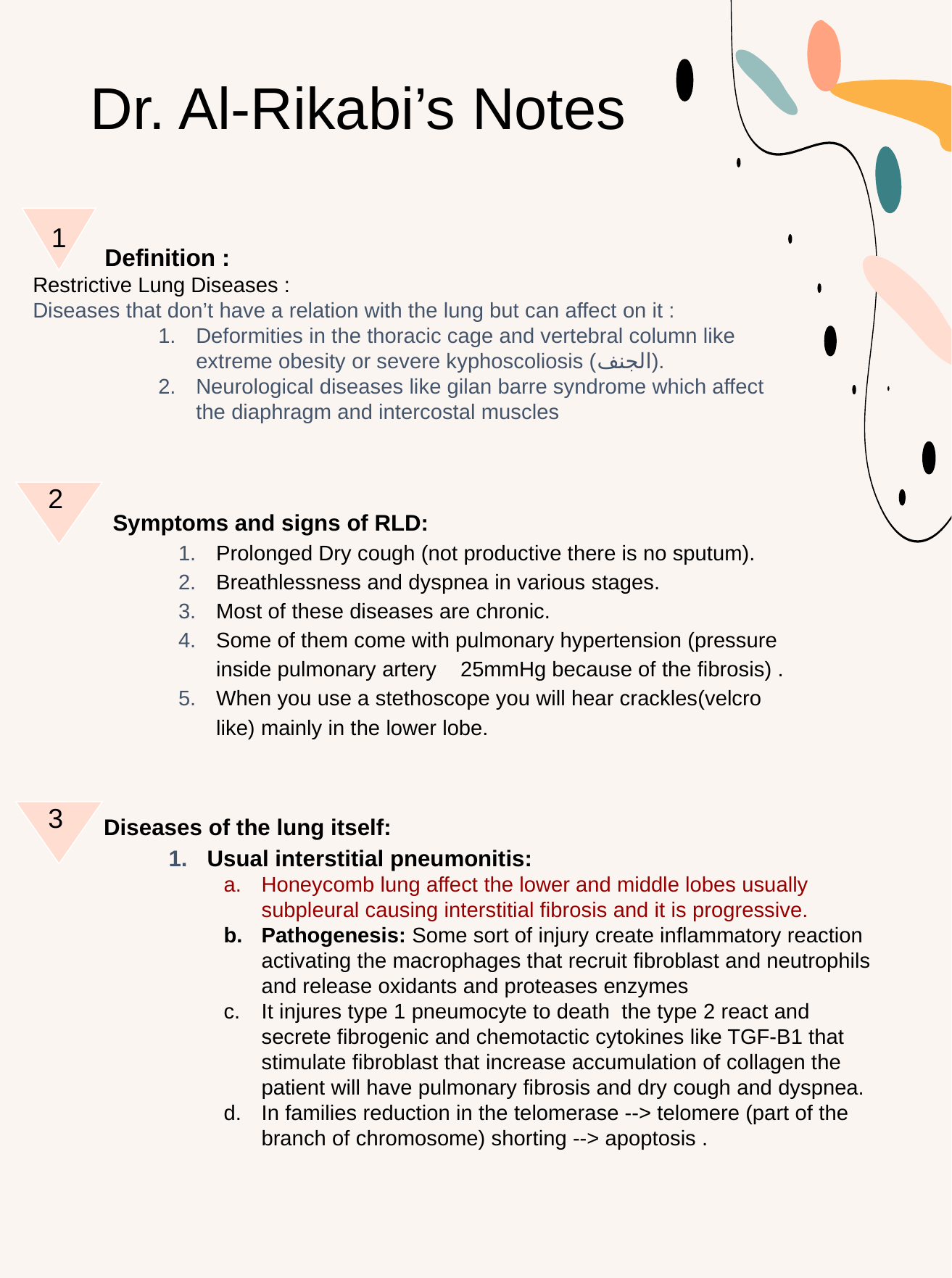

Dr. Al-Rikabi’s Notes
	1
            Definition :
Restrictive Lung Diseases :
Diseases that don’t have a relation with the lung but can affect on it :
Deformities in the thoracic cage and vertebral column like extreme obesity or severe kyphoscoliosis (الجنف).
Neurological diseases like gilan barre syndrome which affect the diaphragm and intercostal muscles
2
          Symptoms and signs of RLD:
Prolonged Dry cough (not productive there is no sputum).
Breathlessness and dyspnea in various stages.
Most of these diseases are chronic.
Some of them come with pulmonary hypertension (pressure inside pulmonary artery    25mmHg because of the fibrosis) .
When you use a stethoscope you will hear crackles(velcro like) mainly in the lower lobe.
3
          Diseases of the lung itself:
Usual interstitial pneumonitis:
Honeycomb lung affect the lower and middle lobes usually subpleural causing interstitial fibrosis and it is progressive.
Pathogenesis: Some sort of injury create inflammatory reaction activating the macrophages that recruit fibroblast and neutrophils and release oxidants and proteases enzymes
It injures type 1 pneumocyte to death  the type 2 react and secrete fibrogenic and chemotactic cytokines like TGF-B1 that stimulate fibroblast that increase accumulation of collagen the patient will have pulmonary fibrosis and dry cough and dyspnea.
In families reduction in the telomerase --> telomere (part of the branch of chromosome) shorting --> apoptosis .